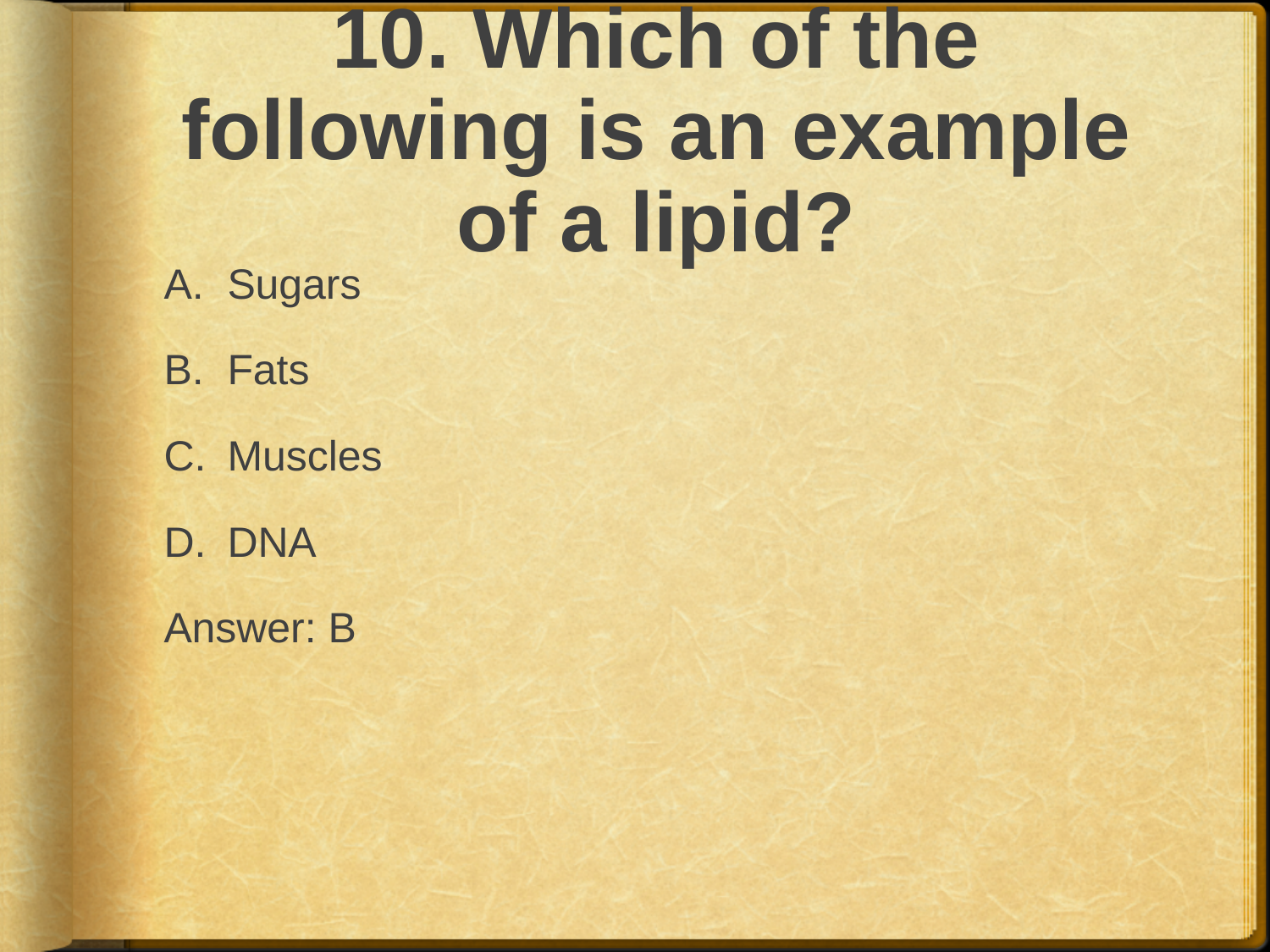

# 10. Which of the following is an example of a lipid?
Sugars
Fats
Muscles
DNA
Answer: B